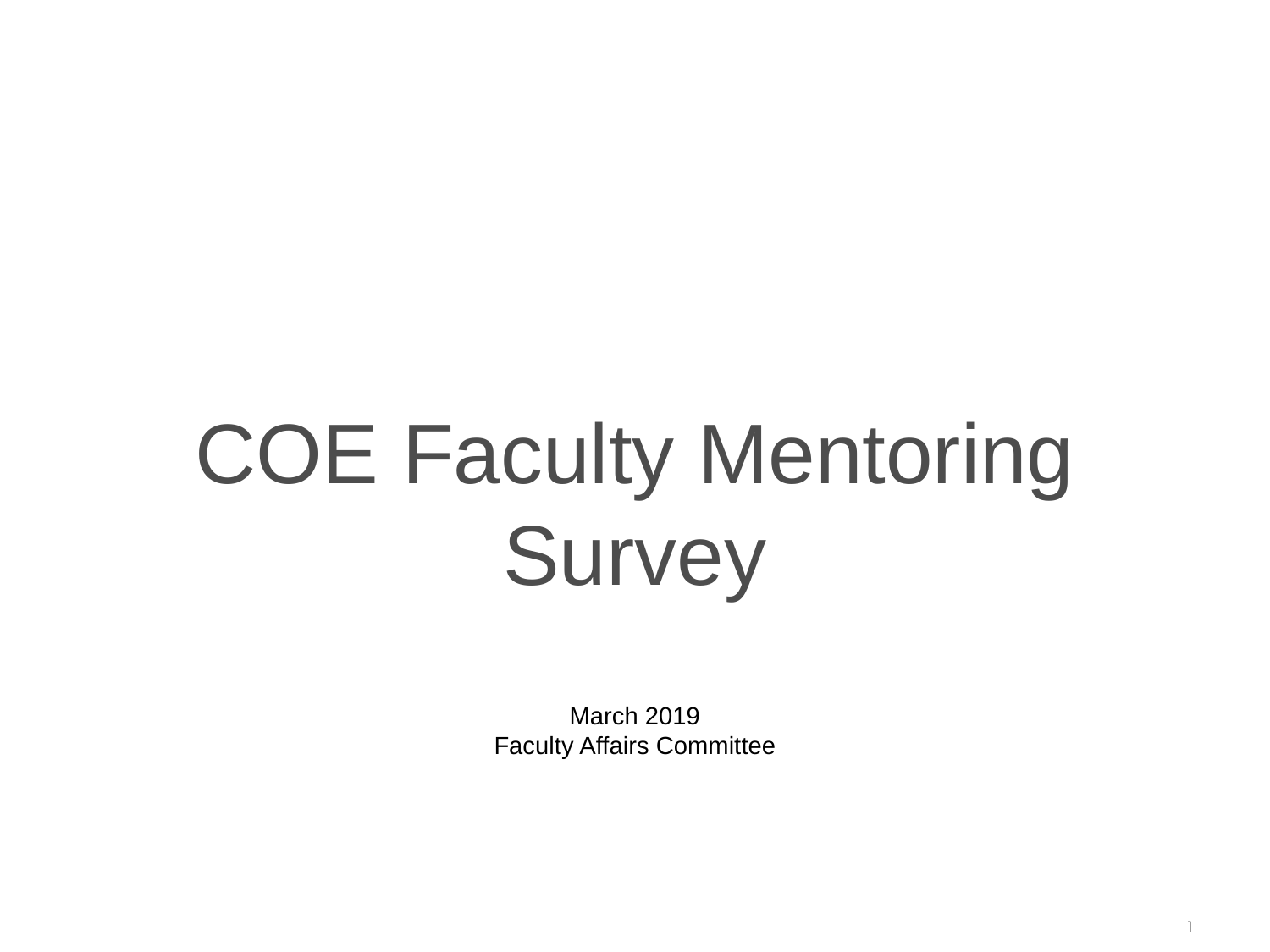

COE Faculty Mentoring Survey
March 2019
Faculty Affairs Committee
1